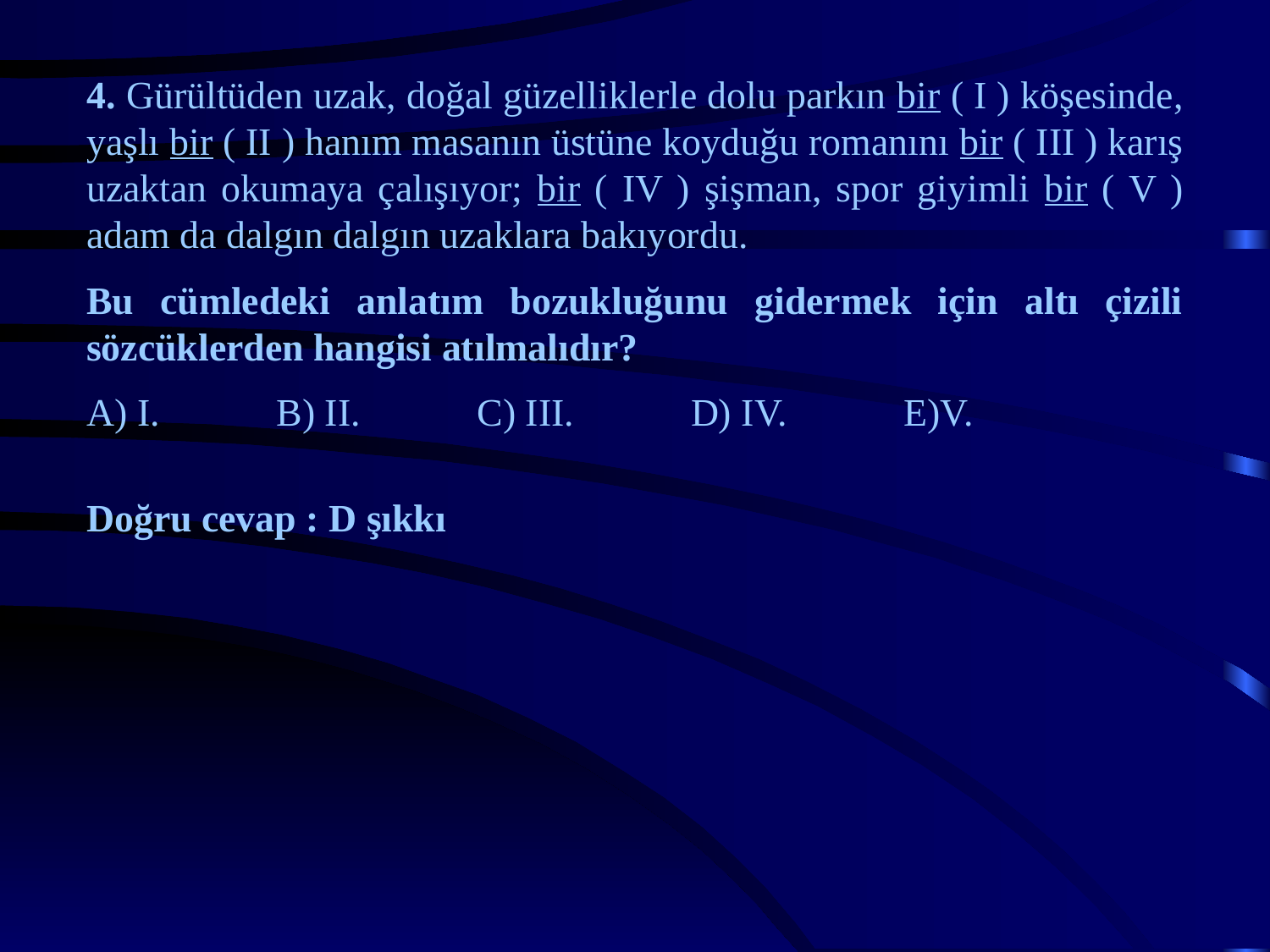

4. Gürültüden uzak, doğal güzelliklerle dolu parkın bir ( I ) köşesinde, yaşlı bir ( II ) hanım masanın üstüne koyduğu romanını bir ( III ) karış uzaktan okumaya çalışıyor; bir ( IV ) şişman, spor giyimli bir ( V ) adam da dalgın dalgın uzaklara bakıyordu.
Bu cümledeki anlatım bozukluğunu gidermek için altı çizili sözcüklerden hangisi atılmalıdır?
A) I.            B) II.            C) III.            D) IV.            E)V.
Doğru cevap : D şıkkı